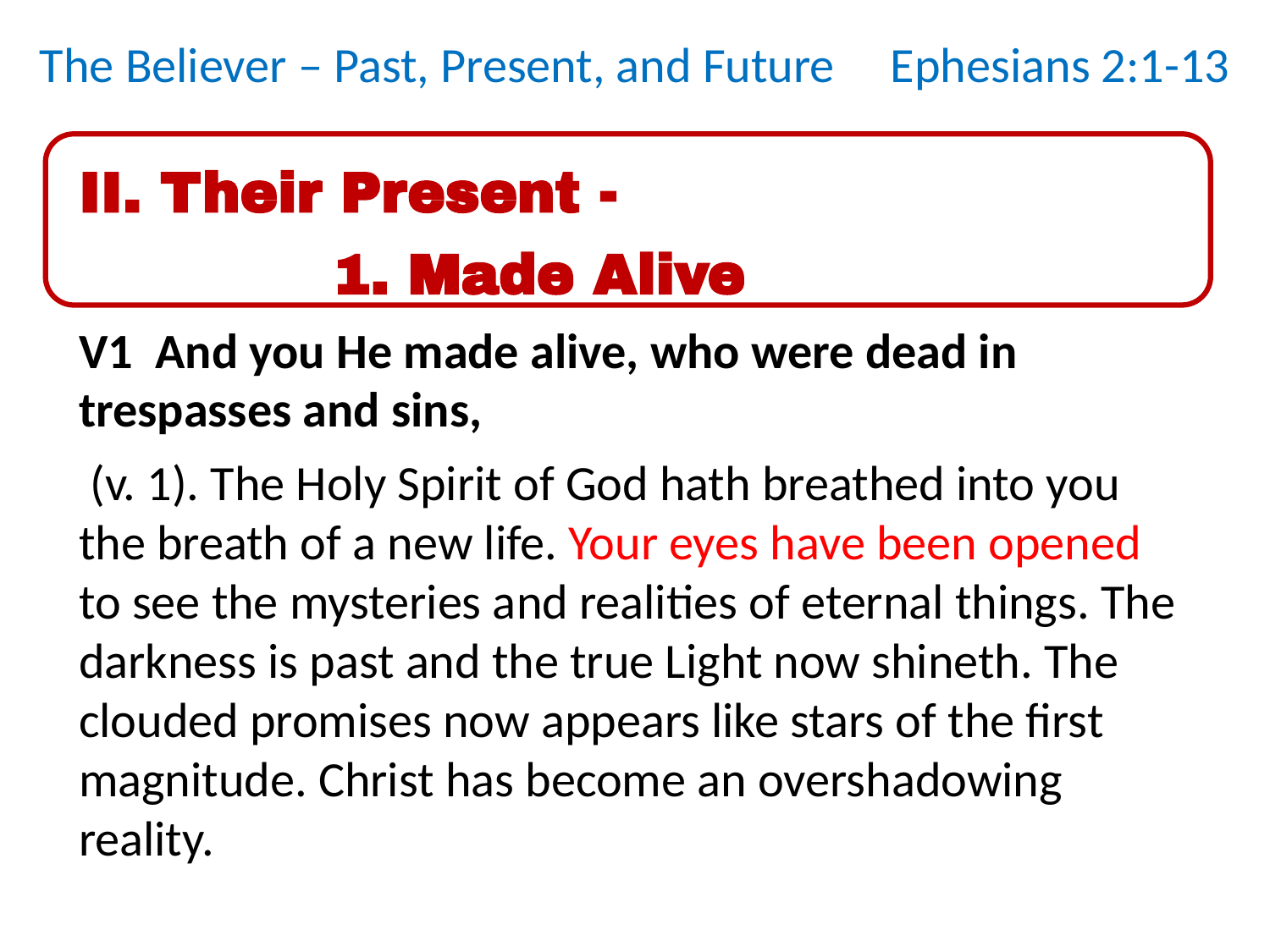

The Believer – Past, Present, and Future     Ephesians 2:1-13

II. Their Present -
		1. Made Alive
V1  And you He made alive, who were dead in trespasses and sins,
 (v. 1). The Holy Spirit of God hath breathed into you the breath of a new life. Your eyes have been opened to see the mysteries and realities of eternal things. The darkness is past and the true Light now shineth. The clouded promises now appears like stars of the first magnitude. Christ has become an overshadowing reality.